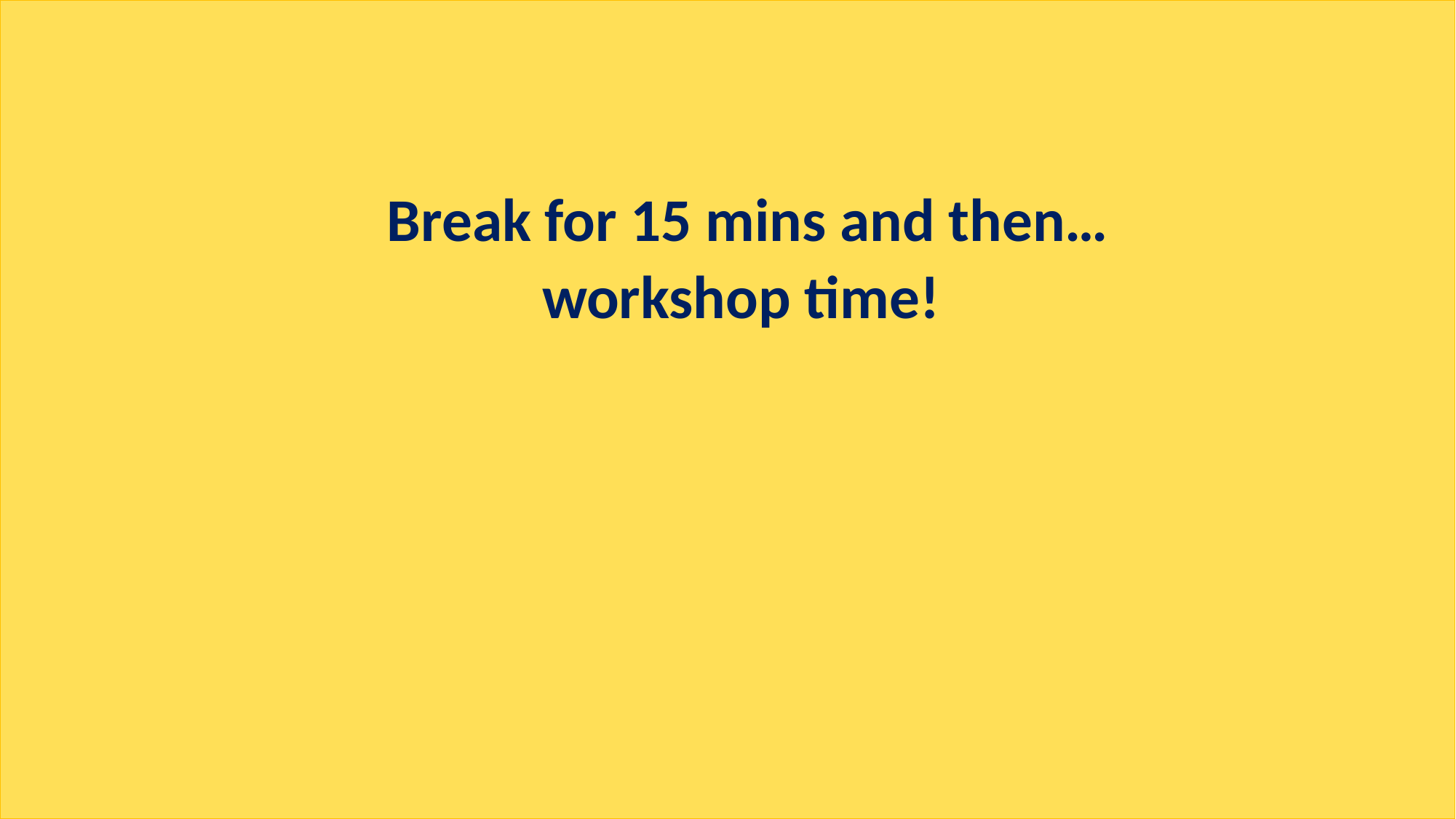

Break for 15 mins and then…
workshop time!

24th March 2022